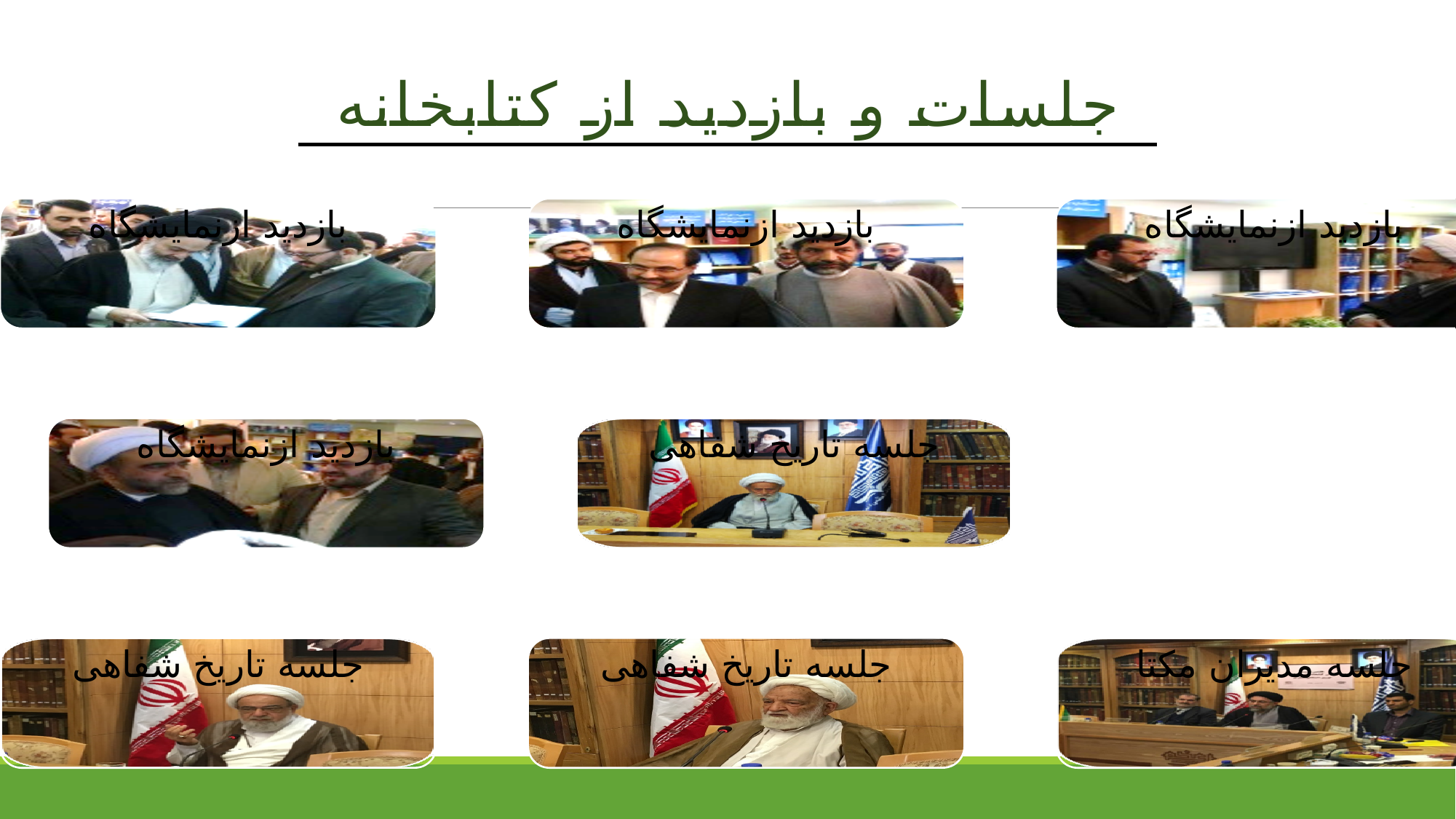

جلسات و بازدید از کتابخانه

بازدید ازنمایشگاه
بازدید ازنمایشگاه
بازدید ازنمایشگاه
بازدید ازنمایشگاه
جلسه تاریخ شفاهی
جلسه تاریخ شفاهی
جلسه تاریخ شفاهی
جلسه مدیران مکتا